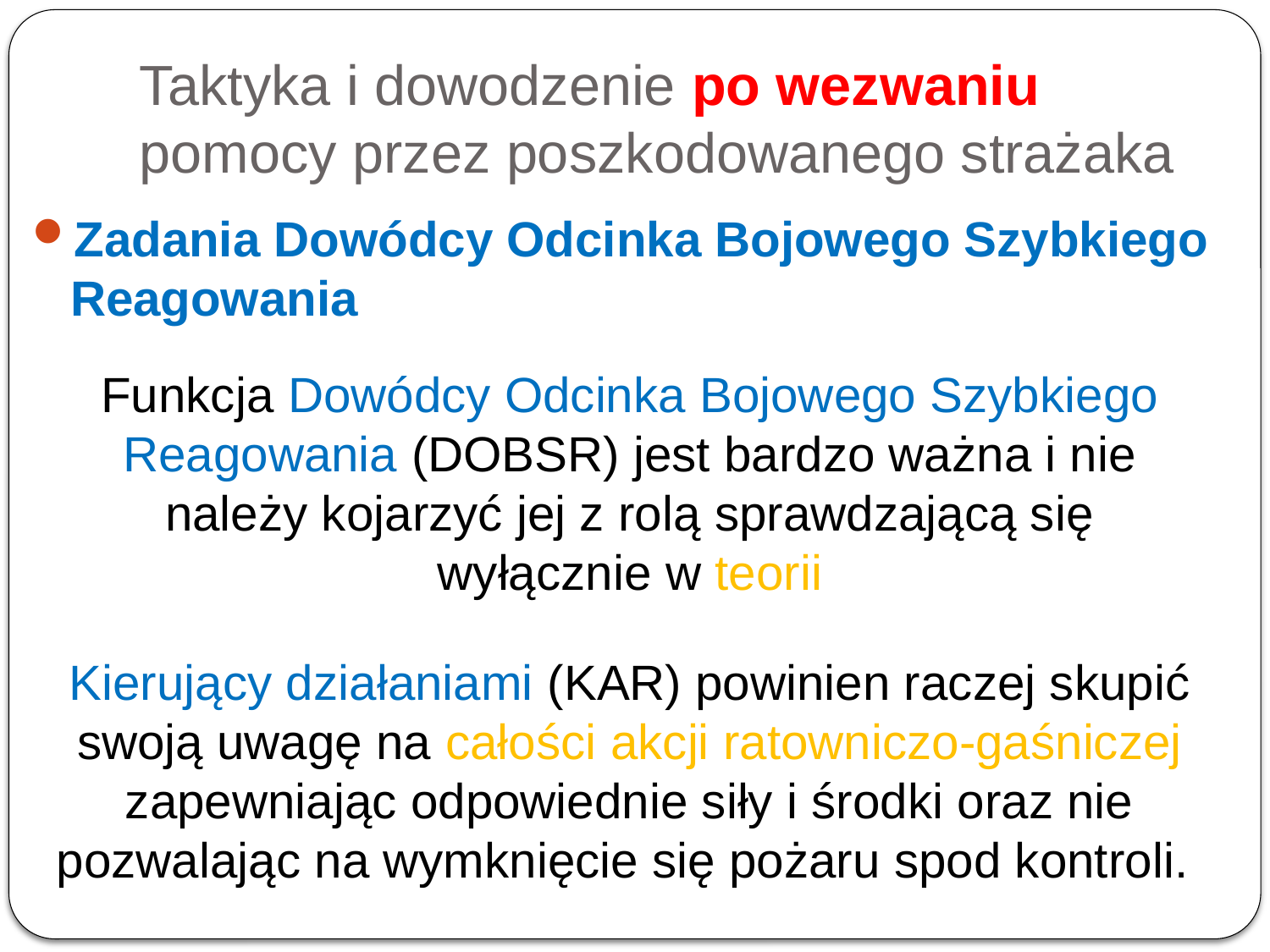

# Taktyka i dowodzenie po wezwaniu pomocy przez poszkodowanego strażaka
Zadania Dowódcy Odcinka Bojowego Szybkiego Reagowania
Funkcja Dowódcy Odcinka Bojowego Szybkiego Reagowania (DOBSR) jest bardzo ważna i nie należy kojarzyć jej z rolą sprawdzającą się wyłącznie w teorii
Kierujący działaniami (KAR) powinien raczej skupić swoją uwagę na całości akcji ratowniczo-gaśniczej zapewniając odpowiednie siły i środki oraz nie pozwalając na wymknięcie się pożaru spod kontroli.